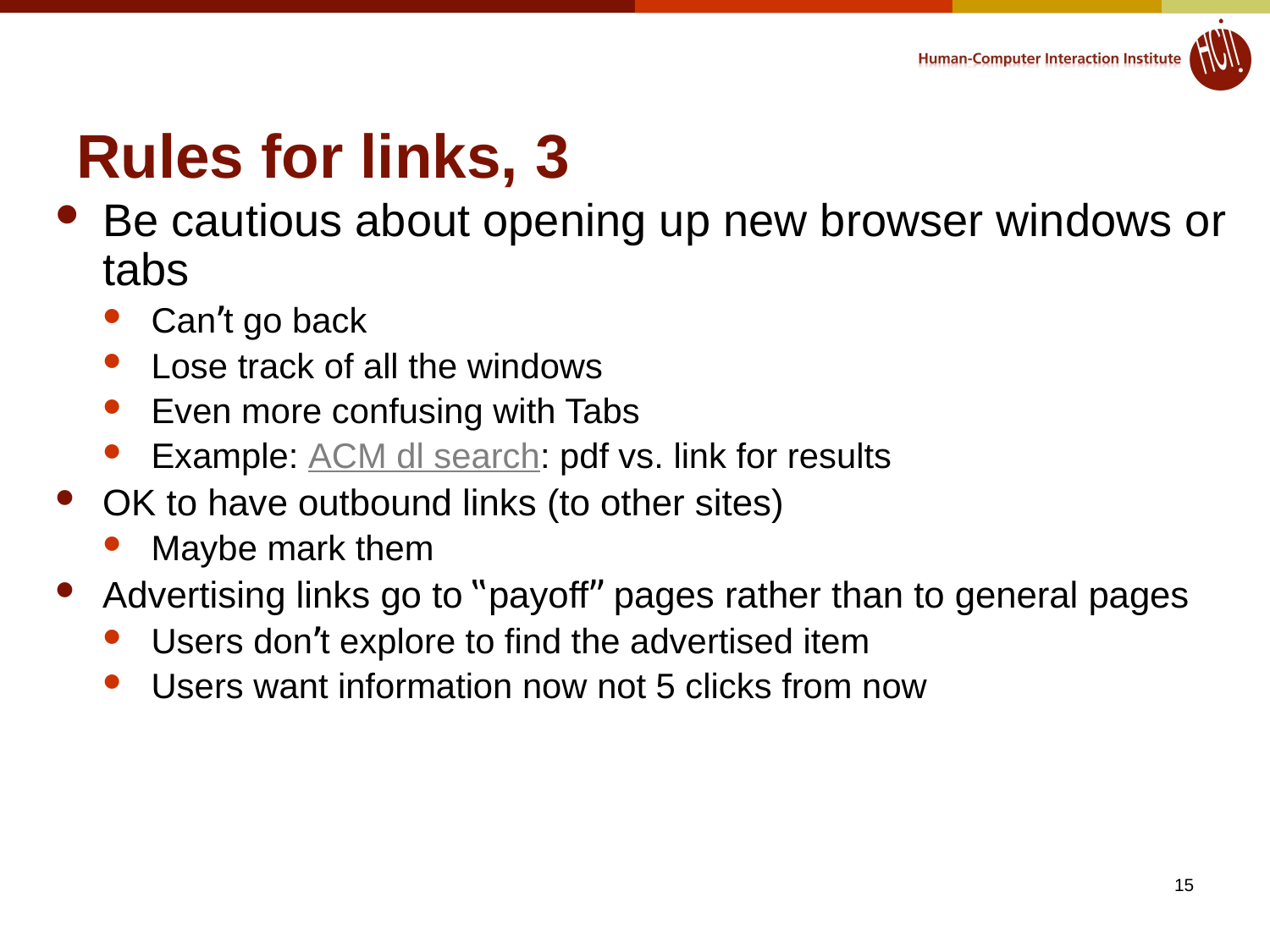

# Rules for links, 3
Be cautious about opening up new browser windows or tabs
Can’t go back
Lose track of all the windows
Even more confusing with Tabs
Example: ACM dl search: pdf vs. link for results
OK to have outbound links (to other sites)
Maybe mark them
Advertising links go to “payoff” pages rather than to general pages
Users don’t explore to find the advertised item
Users want information now not 5 clicks from now
15